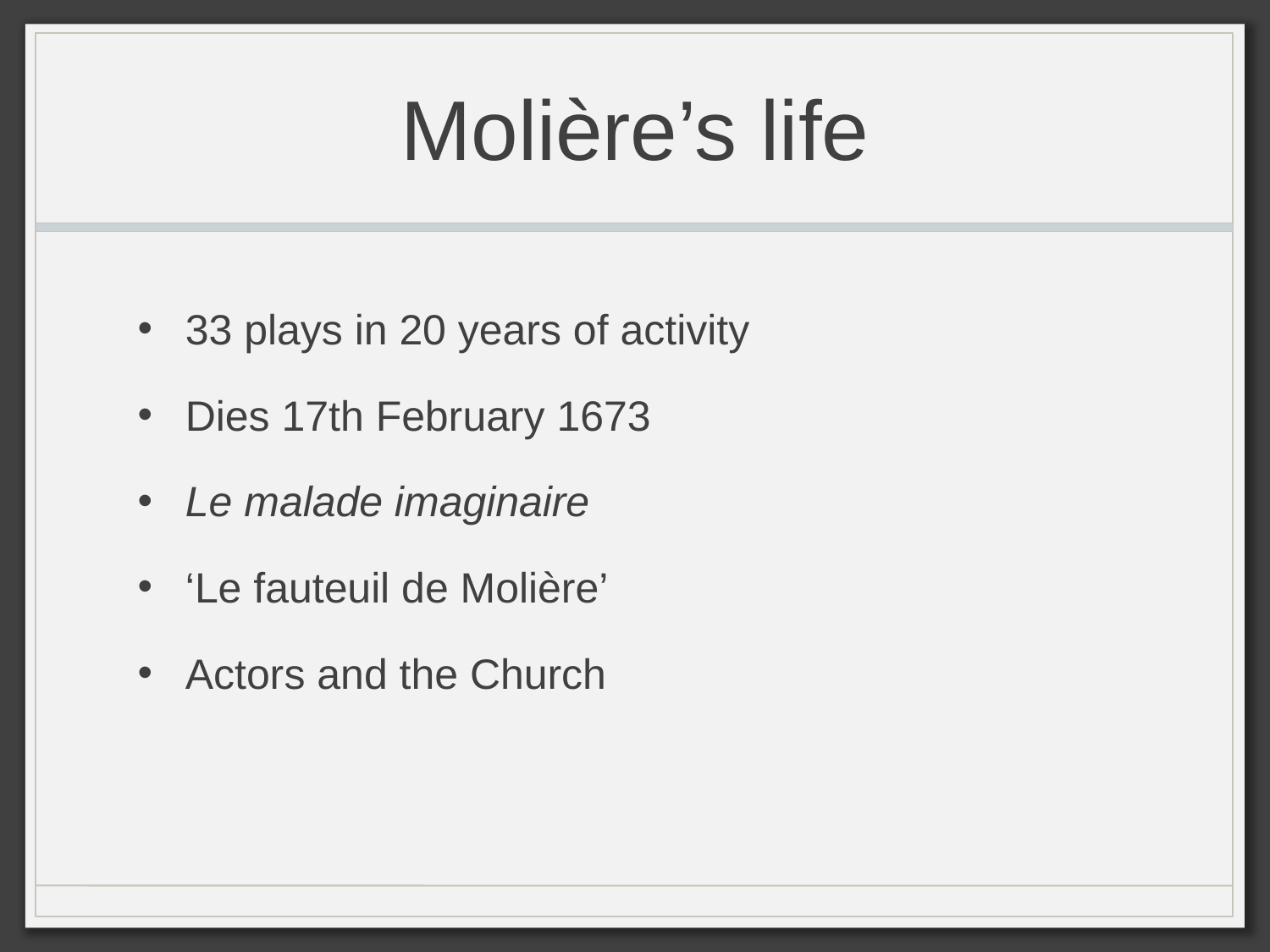

# Molière’s life
33 plays in 20 years of activity
Dies 17th February 1673
Le malade imaginaire
‘Le fauteuil de Molière’
Actors and the Church